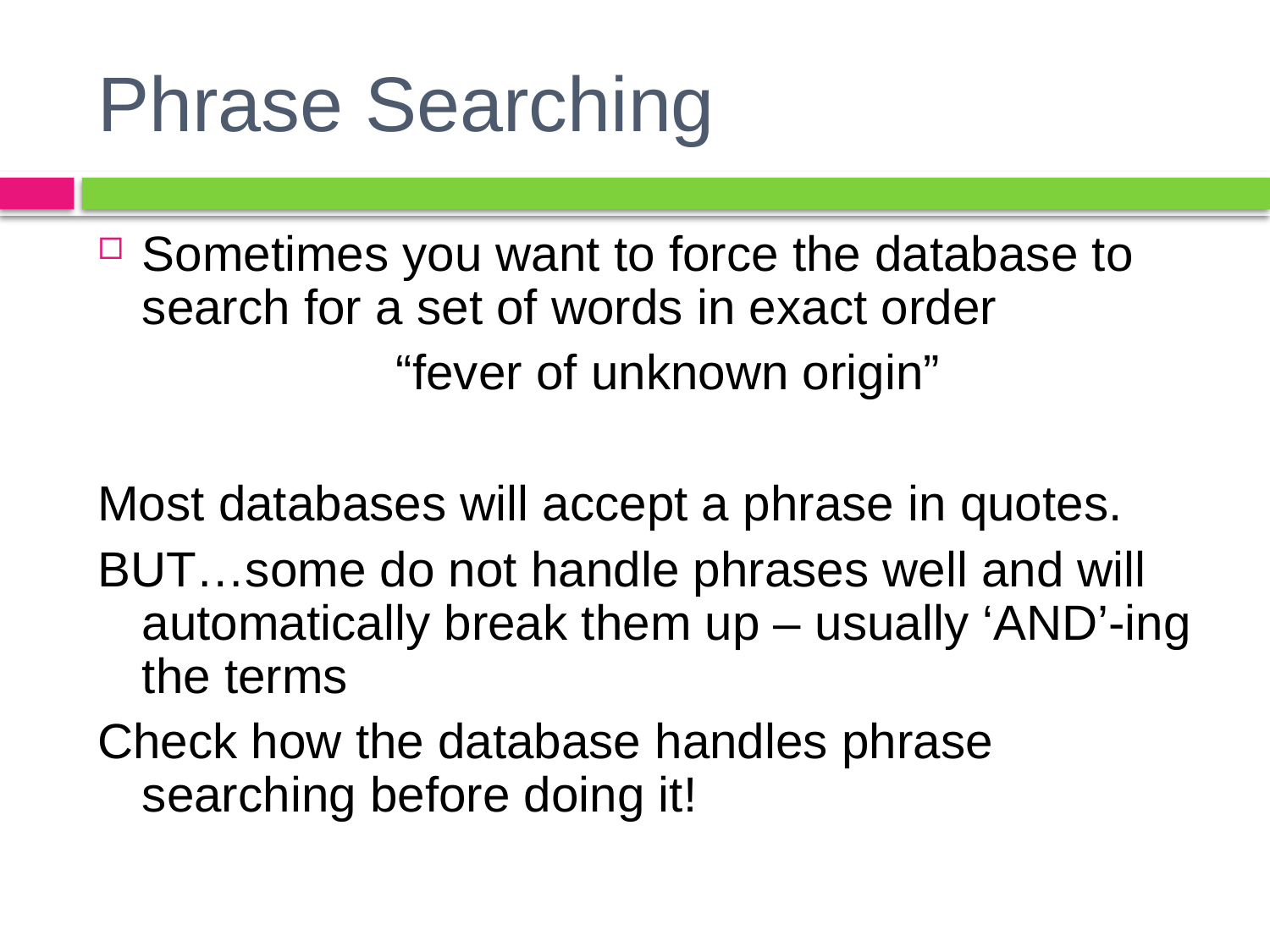

# Phrase Searching
Sometimes you want to force the database to search for a set of words in exact order
			“fever of unknown origin”

Most databases will accept a phrase in quotes.
BUT…some do not handle phrases well and will automatically break them up – usually ‘AND’-ing the terms
Check how the database handles phrase searching before doing it!